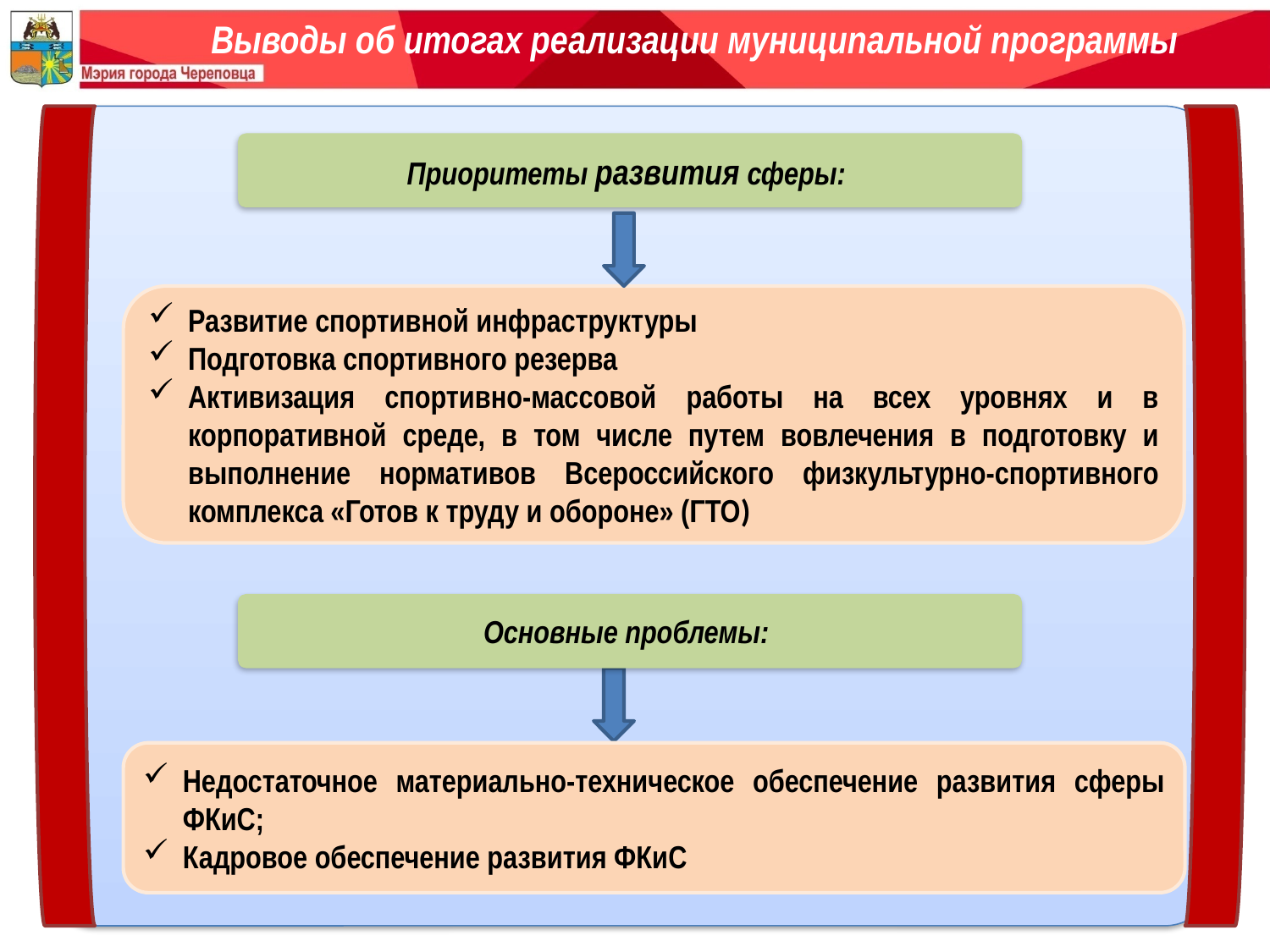

# Выводы об итогах реализации муниципальной программы

Приоритеты развития сферы:

Развитие спортивной инфраструктуры
Подготовка спортивного резерва
Активизация спортивно-массовой работы на всех уровнях и в корпоративной среде, в том числе путем вовлечения в подготовку и выполнение нормативов Всероссийского физкультурно-спортивного комплекса «Готов к труду и обороне» (ГТО)

Основные проблемы:

Недостаточное материально-техническое обеспечение развития сферы ФКиС;
Кадровое обеспечение развития ФКиС